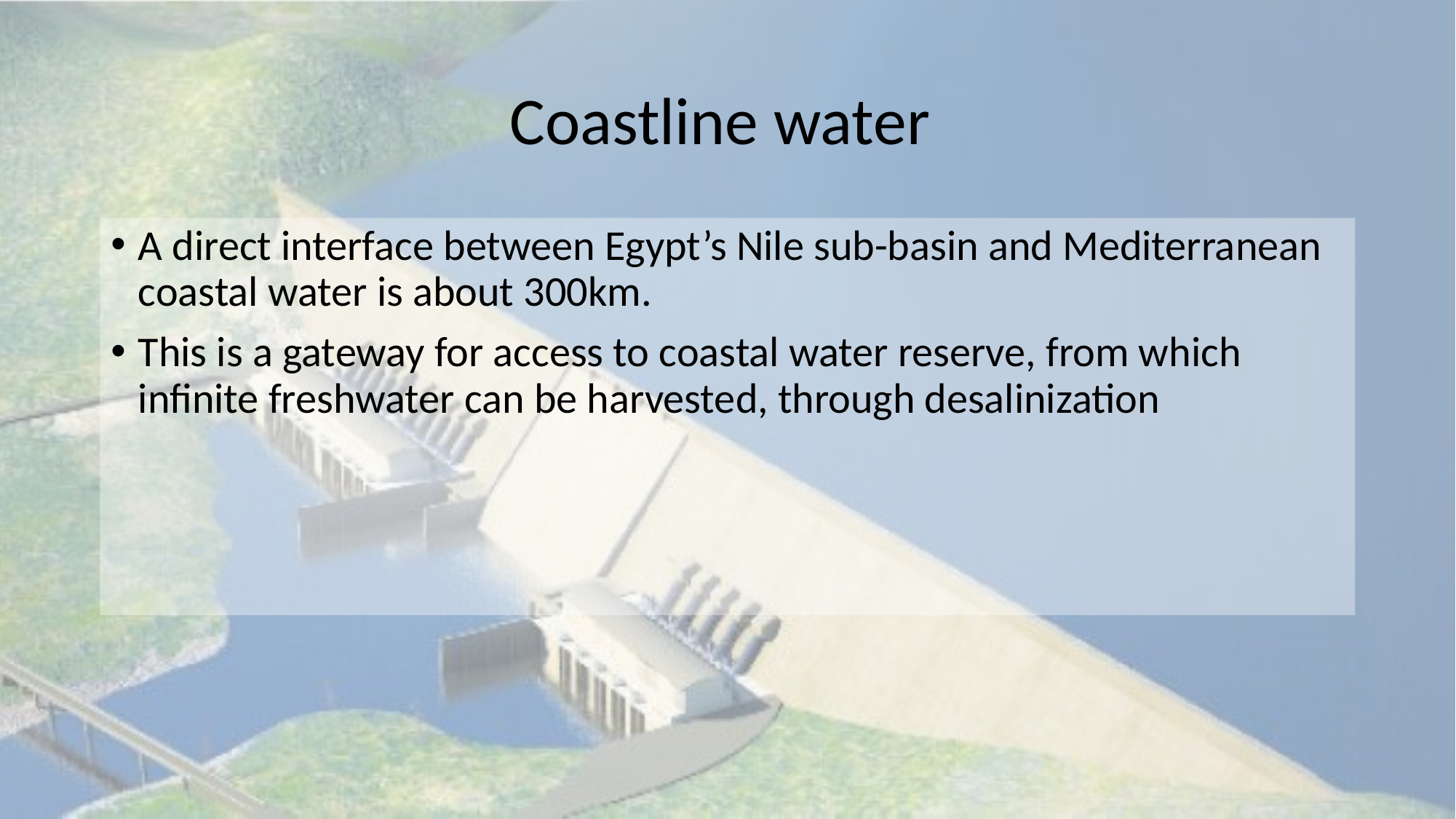

# Coastline water
A direct interface between Egypt’s Nile sub-basin and Mediterranean coastal water is about 300km.
This is a gateway for access to coastal water reserve, from which infinite freshwater can be harvested, through desalinization